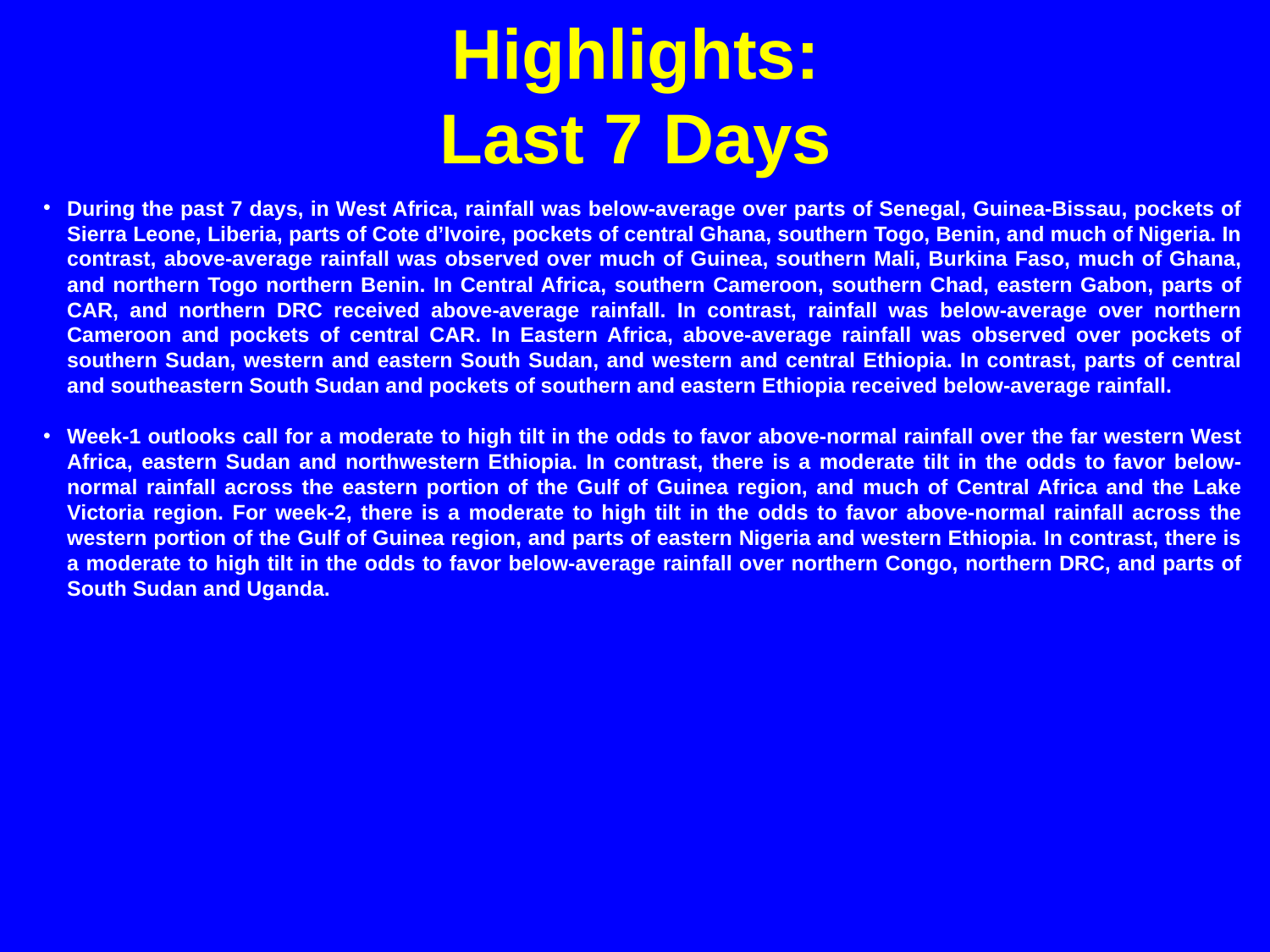

# Highlights: Last 7 Days
During the past 7 days, in West Africa, rainfall was below-average over parts of Senegal, Guinea-Bissau, pockets of Sierra Leone, Liberia, parts of Cote d’Ivoire, pockets of central Ghana, southern Togo, Benin, and much of Nigeria. In contrast, above-average rainfall was observed over much of Guinea, southern Mali, Burkina Faso, much of Ghana, and northern Togo northern Benin. In Central Africa, southern Cameroon, southern Chad, eastern Gabon, parts of CAR, and northern DRC received above-average rainfall. In contrast, rainfall was below-average over northern Cameroon and pockets of central CAR. In Eastern Africa, above-average rainfall was observed over pockets of southern Sudan, western and eastern South Sudan, and western and central Ethiopia. In contrast, parts of central and southeastern South Sudan and pockets of southern and eastern Ethiopia received below-average rainfall.

Week-1 outlooks call for a moderate to high tilt in the odds to favor above-normal rainfall over the far western West Africa, eastern Sudan and northwestern Ethiopia. In contrast, there is a moderate tilt in the odds to favor below-normal rainfall across the eastern portion of the Gulf of Guinea region, and much of Central Africa and the Lake Victoria region. For week-2, there is a moderate to high tilt in the odds to favor above-normal rainfall across the western portion of the Gulf of Guinea region, and parts of eastern Nigeria and western Ethiopia. In contrast, there is a moderate to high tilt in the odds to favor below-average rainfall over northern Congo, northern DRC, and parts of South Sudan and Uganda.